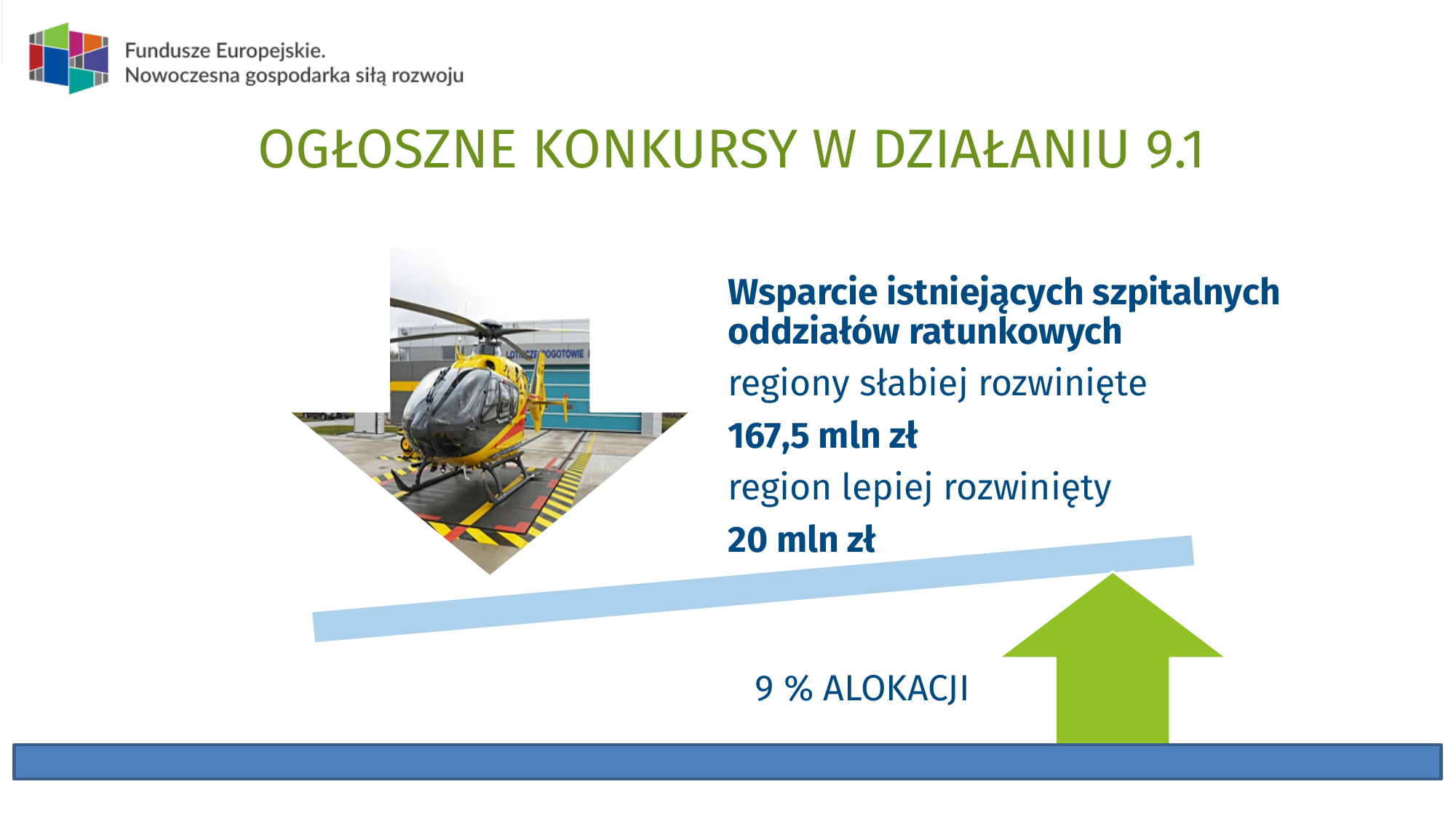

# OGŁOSZNE KONKURSY W DZIAŁANIU 9.1
Wsparcie istniejących szpitalnych oddziałów ratunkowych
regiony słabiej rozwinięte
167,5 mln zł
region lepiej rozwinięty
20 mln zł

9 % ALOKACJI